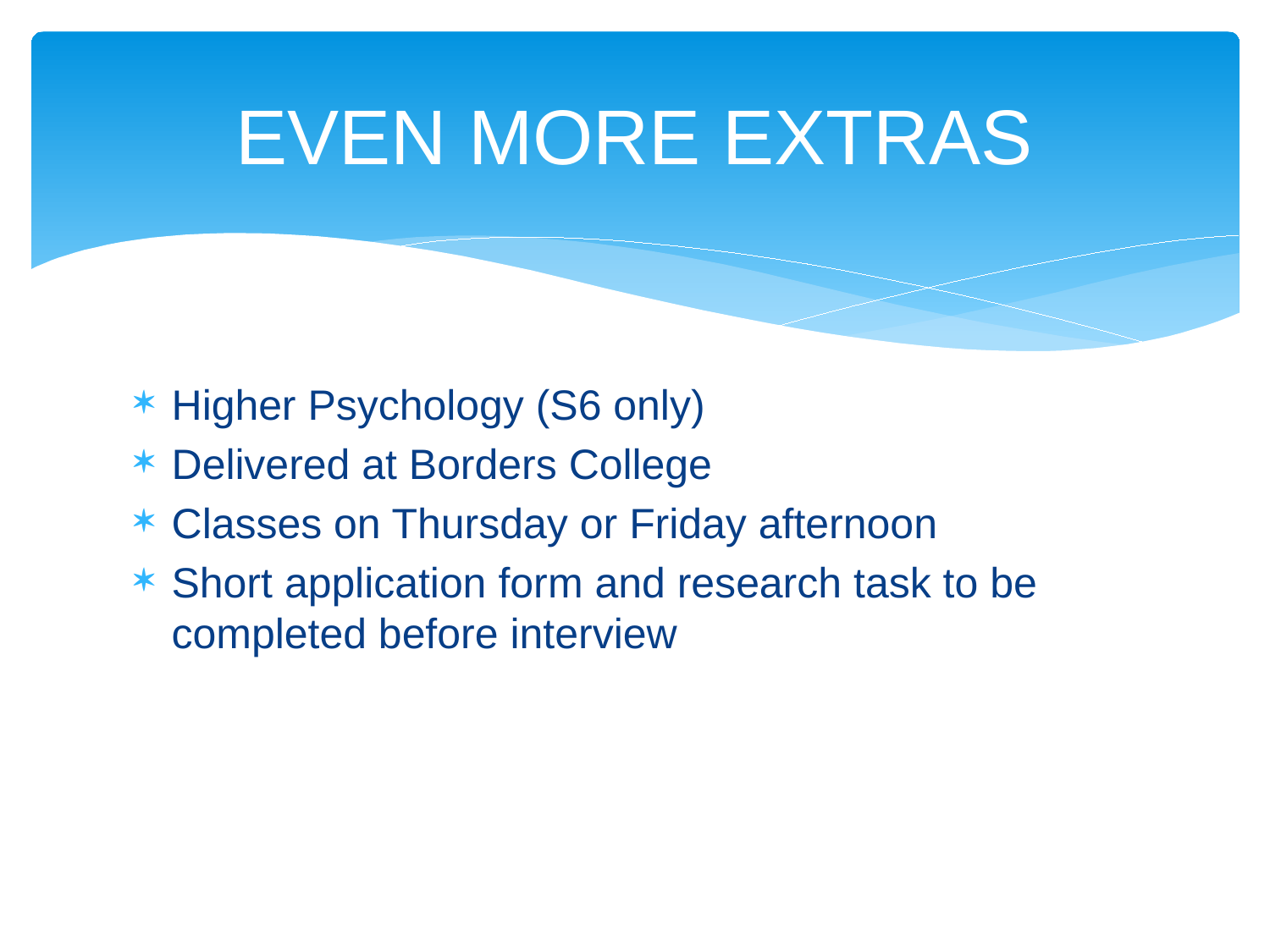

# EVEN MORE EXTRAS
Higher Psychology (S6 only)
Delivered at Borders College
Classes on Thursday or Friday afternoon
Short application form and research task to be completed before interview